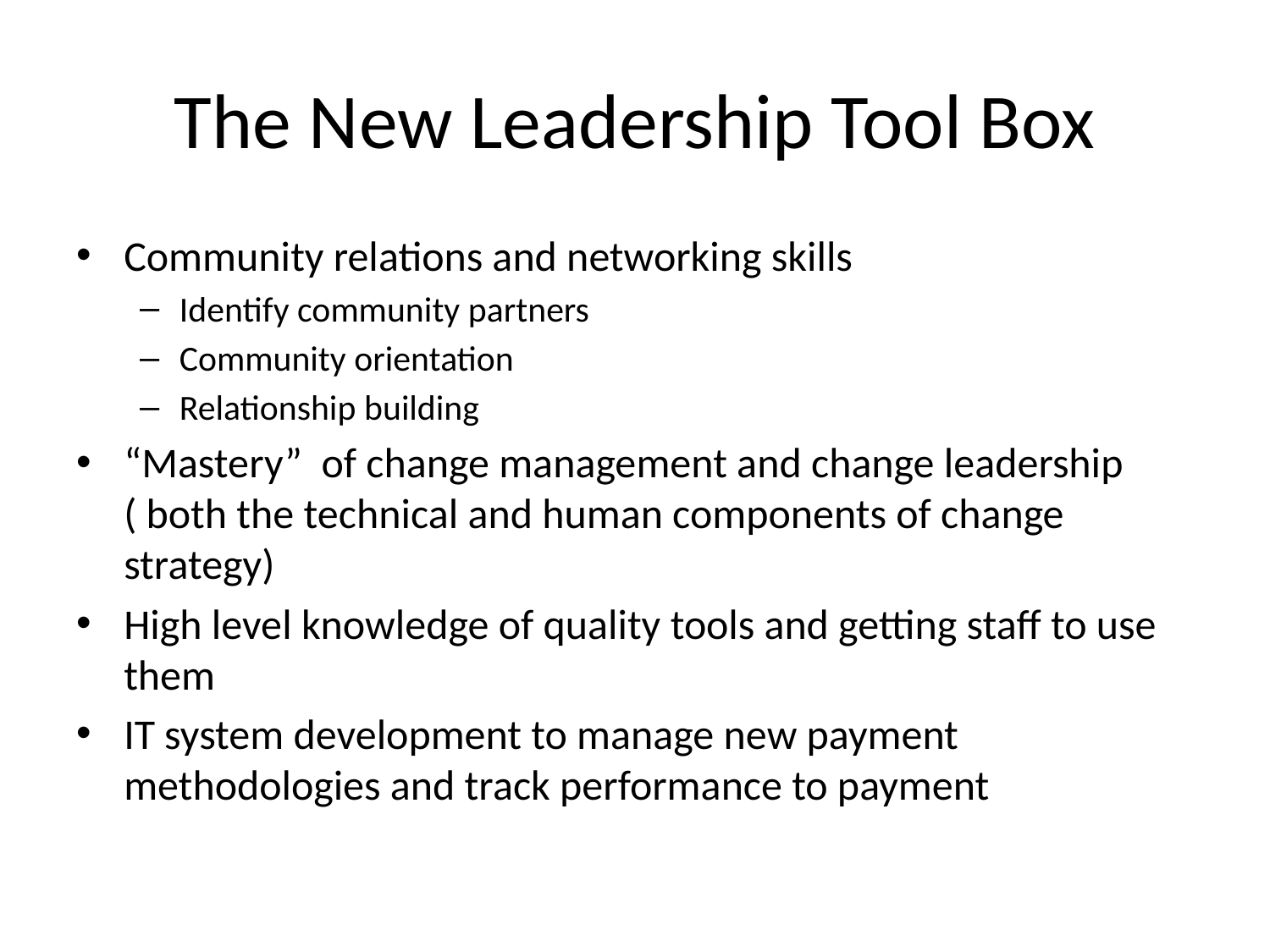

# The New Leadership Tool Box
Community relations and networking skills
Identify community partners
Community orientation
Relationship building
“Mastery”  of change management and change leadership ( both the technical and human components of change strategy)
High level knowledge of quality tools and getting staff to use them
IT system development to manage new payment methodologies and track performance to payment